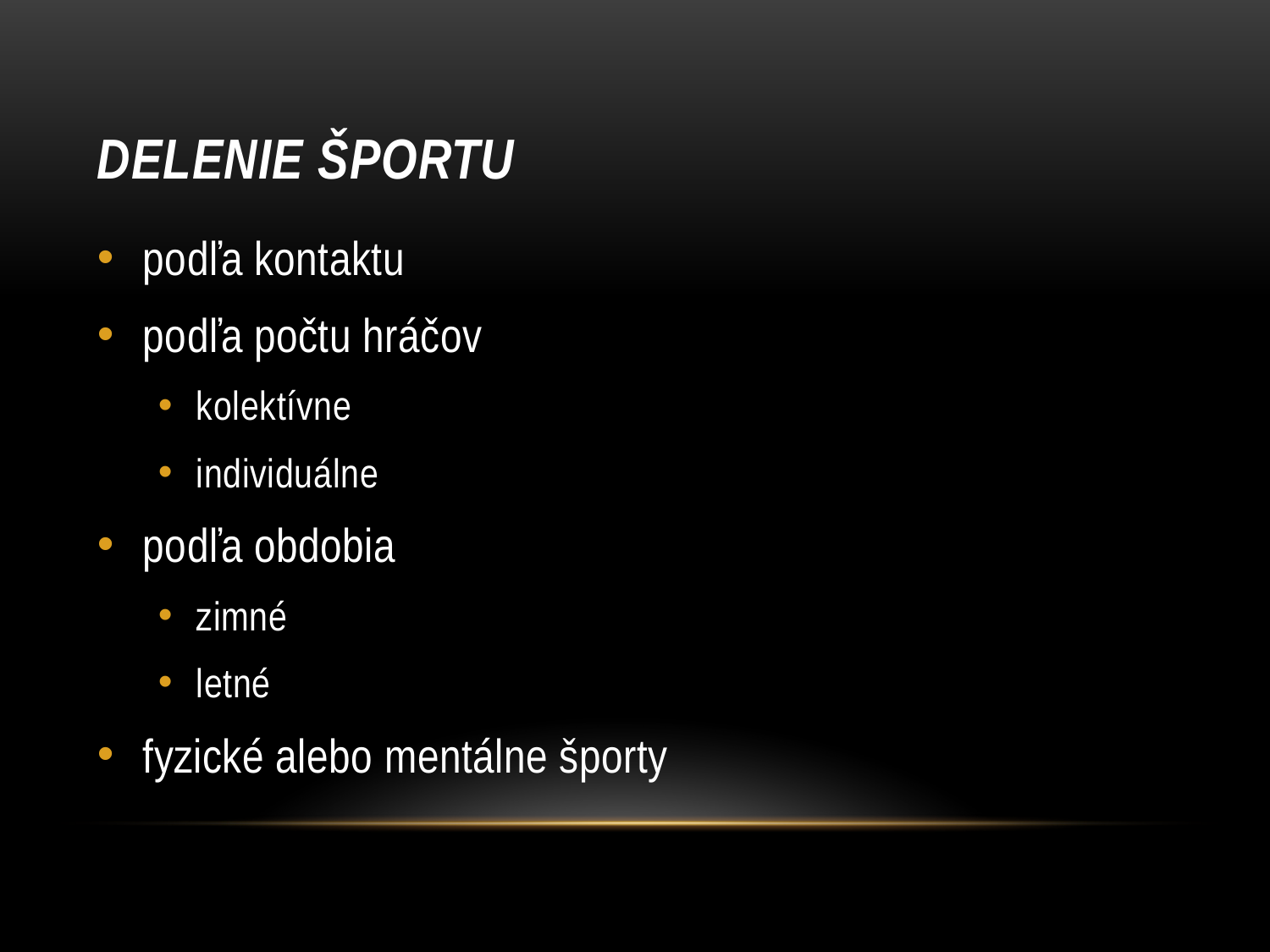

# Delenie športu
podľa kontaktu
podľa počtu hráčov
kolektívne
individuálne
podľa obdobia
zimné
letné
fyzické alebo mentálne športy